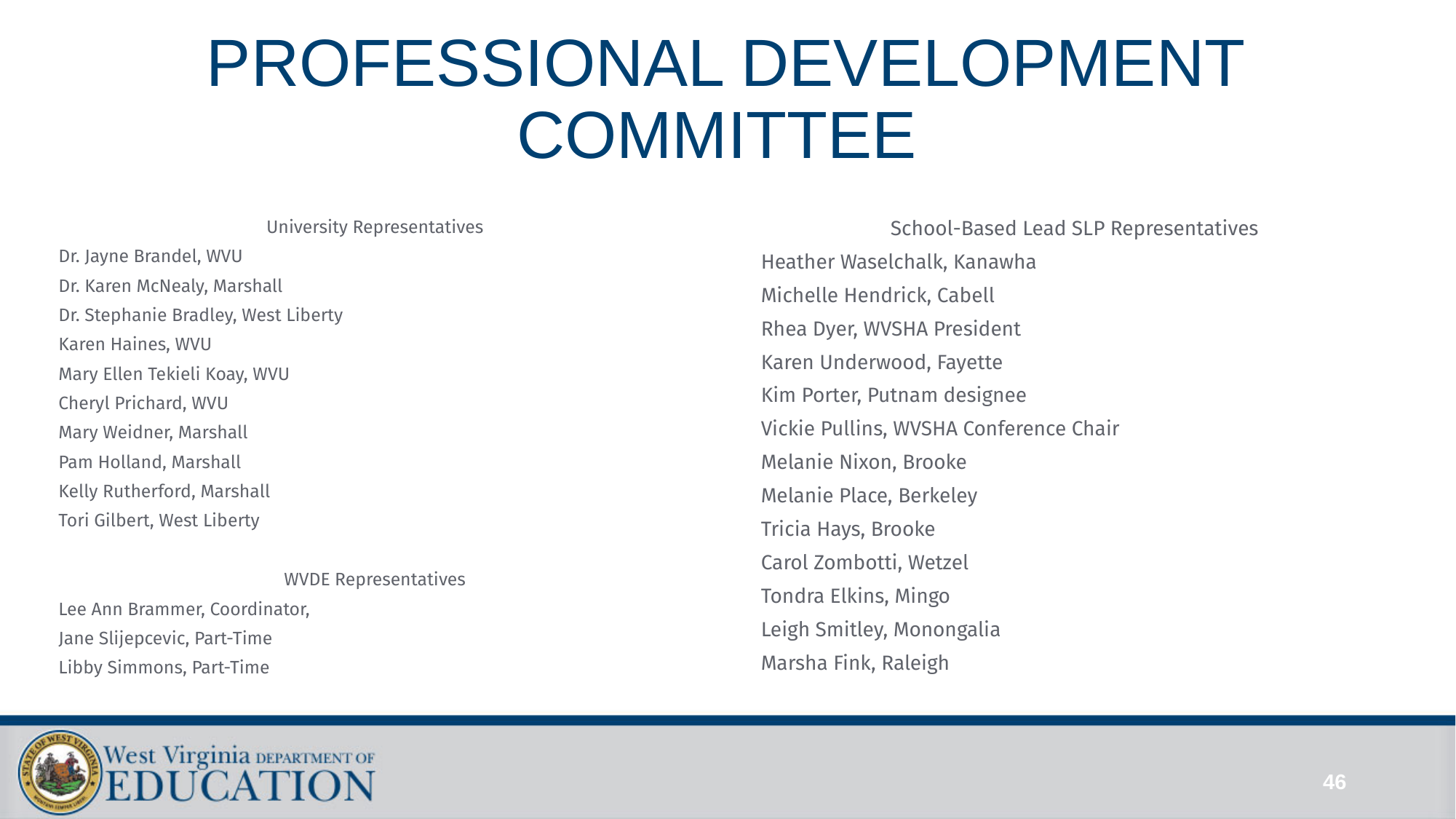

# PROFESSIONAL DEVELOPMENT COMMITTEE
University Representatives
Dr. Jayne Brandel, WVU
Dr. Karen McNealy, Marshall
Dr. Stephanie Bradley, West Liberty
Karen Haines, WVU
Mary Ellen Tekieli Koay, WVU
Cheryl Prichard, WVU
Mary Weidner, Marshall
Pam Holland, Marshall
Kelly Rutherford, Marshall
Tori Gilbert, West Liberty

WVDE Representatives
Lee Ann Brammer, Coordinator,
Jane Slijepcevic, Part-Time
Libby Simmons, Part-Time

School-Based Lead SLP Representatives
Heather Waselchalk, Kanawha
Michelle Hendrick, Cabell
Rhea Dyer, WVSHA President
Karen Underwood, Fayette
Kim Porter, Putnam designee
Vickie Pullins, WVSHA Conference Chair
Melanie Nixon, Brooke
Melanie Place, Berkeley
Tricia Hays, Brooke
Carol Zombotti, Wetzel
Tondra Elkins, Mingo
Leigh Smitley, Monongalia
Marsha Fink, Raleigh

46